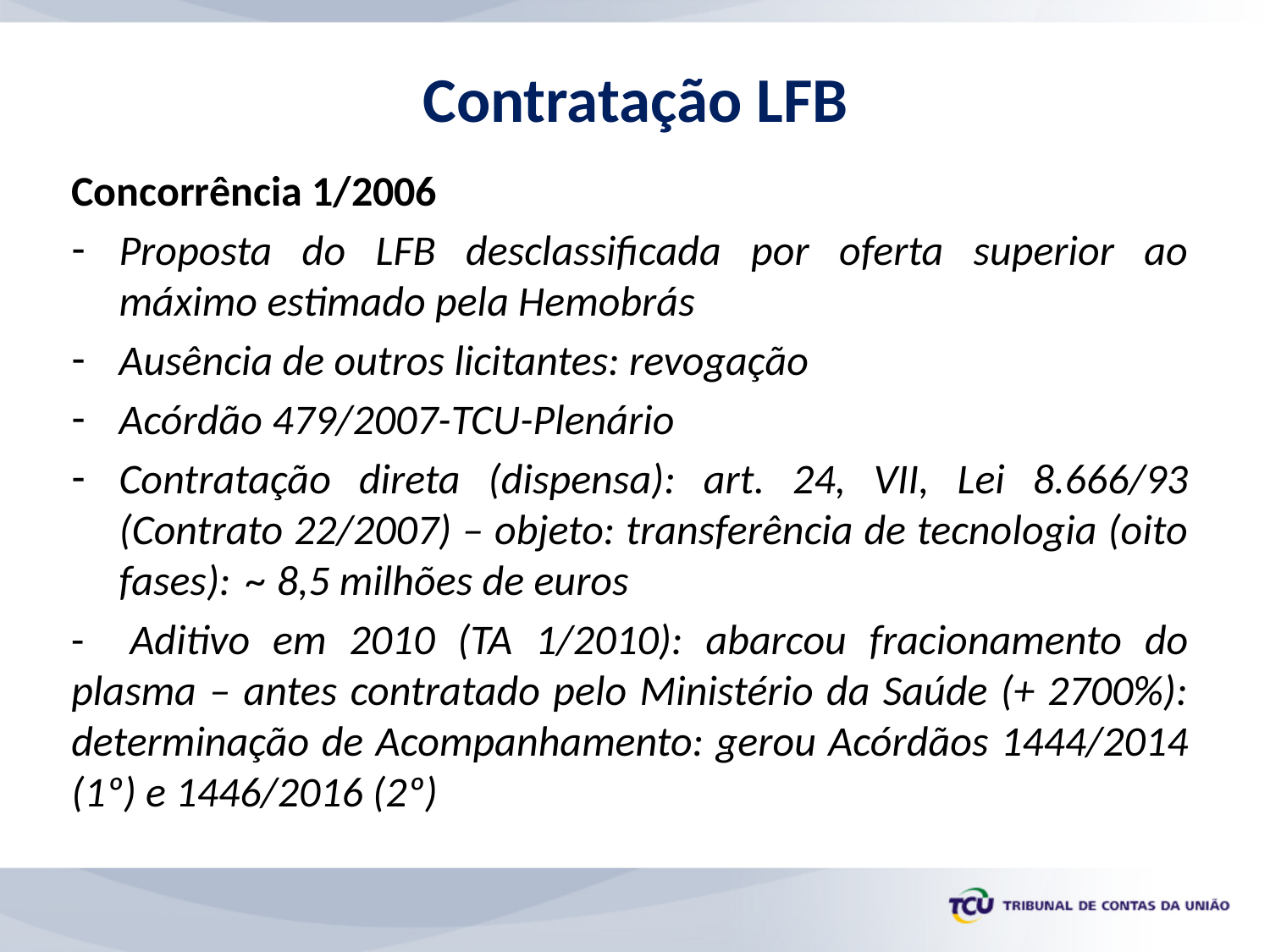

# Contratação LFB
Concorrência 1/2006
Proposta do LFB desclassificada por oferta superior ao máximo estimado pela Hemobrás
Ausência de outros licitantes: revogação
Acórdão 479/2007-TCU-Plenário
Contratação direta (dispensa): art. 24, VII, Lei 8.666/93 (Contrato 22/2007) – objeto: transferência de tecnologia (oito fases): 	~ 8,5 milhões de euros
-  Aditivo em 2010 (TA 1/2010): abarcou fracionamento do plasma – antes contratado pelo Ministério da Saúde (+ 2700%): determinação de Acompanhamento: gerou Acórdãos 1444/2014 (1º) e 1446/2016 (2º)